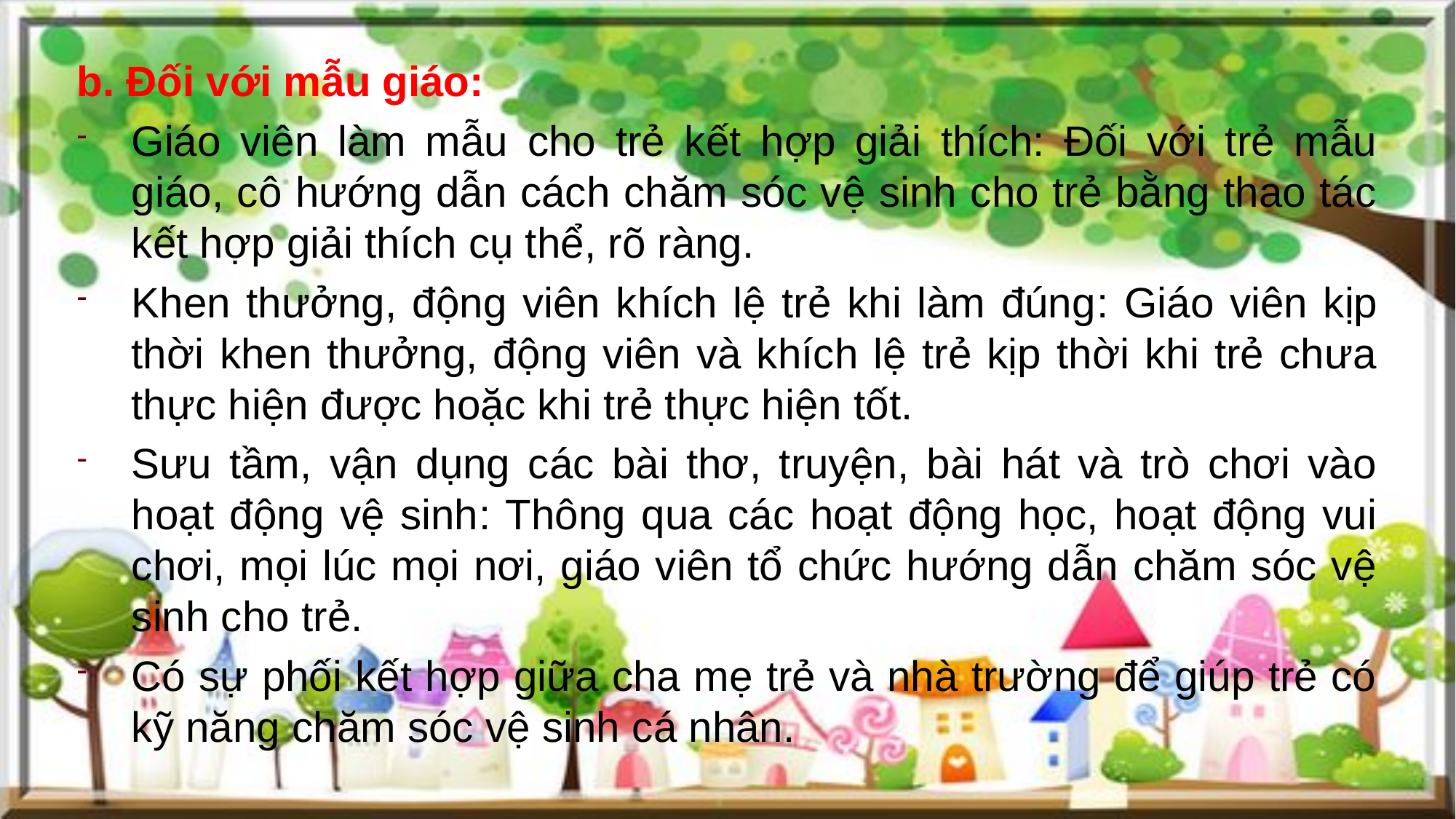

b. Đối với mẫu giáo:
Giáo viên làm mẫu cho trẻ kết hợp giải thích: Đối với trẻ mẫu giáo, cô hướng dẫn cách chăm sóc vệ sinh cho trẻ bằng thao tác kết hợp giải thích cụ thể, rõ ràng.
Khen thưởng, động viên khích lệ trẻ khi làm đúng: Giáo viên kịp thời khen thưởng, động viên và khích lệ trẻ kịp thời khi trẻ chưa thực hiện được hoặc khi trẻ thực hiện tốt.
Sưu tầm, vận dụng các bài thơ, truyện, bài hát và trò chơi vào hoạt động vệ sinh: Thông qua các hoạt động học, hoạt động vui chơi, mọi lúc mọi nơi, giáo viên tổ chức hướng dẫn chăm sóc vệ sinh cho trẻ.
Có sự phối kết hợp giữa cha mẹ trẻ và nhà trường để giúp trẻ có kỹ năng chăm sóc vệ sinh cá nhân.